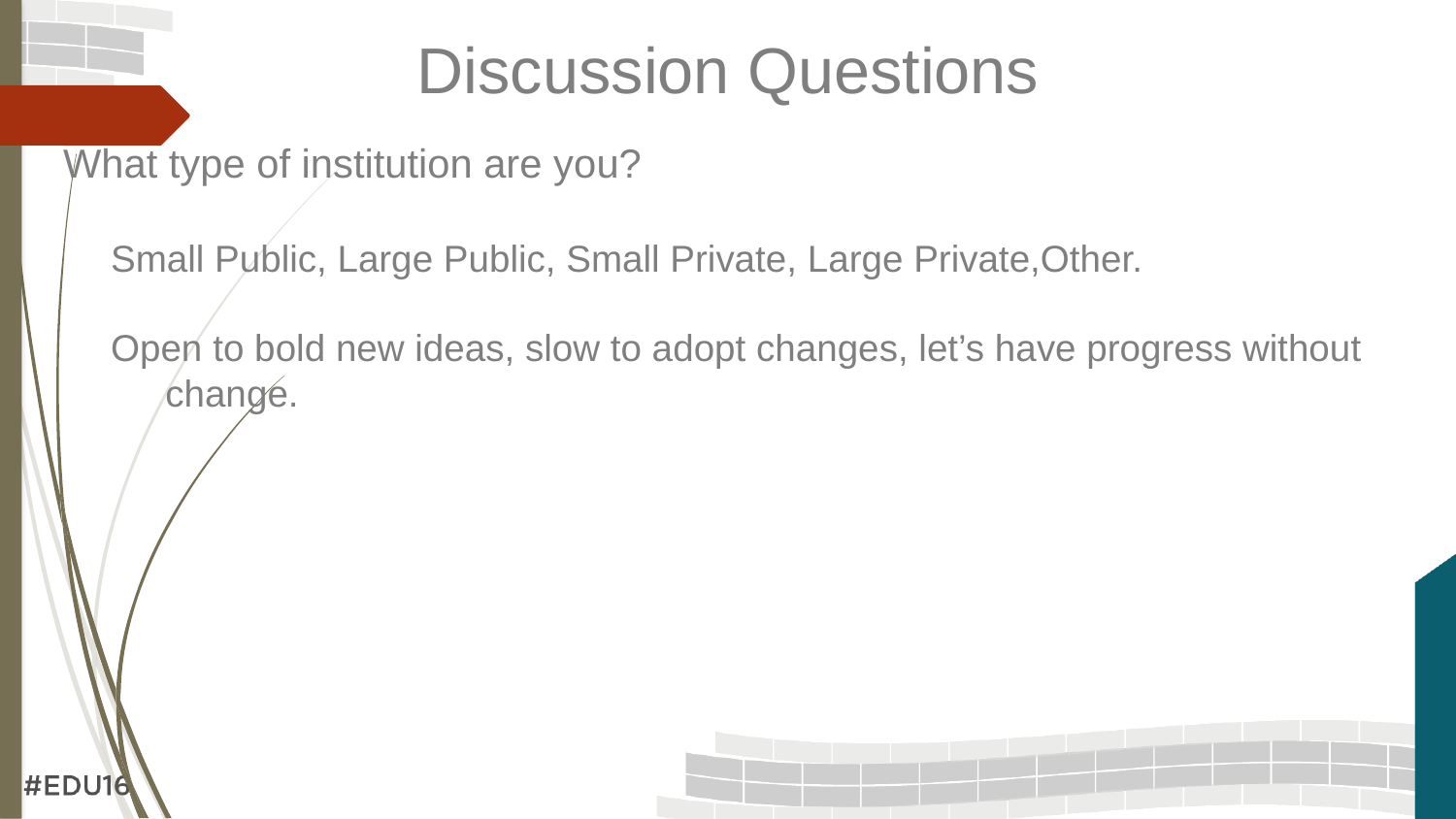

# Discussion Questions
What type of institution are you?

Small Public, Large Public, Small Private, Large Private,Other.

Open to bold new ideas, slow to adopt changes, let’s have progress without change.